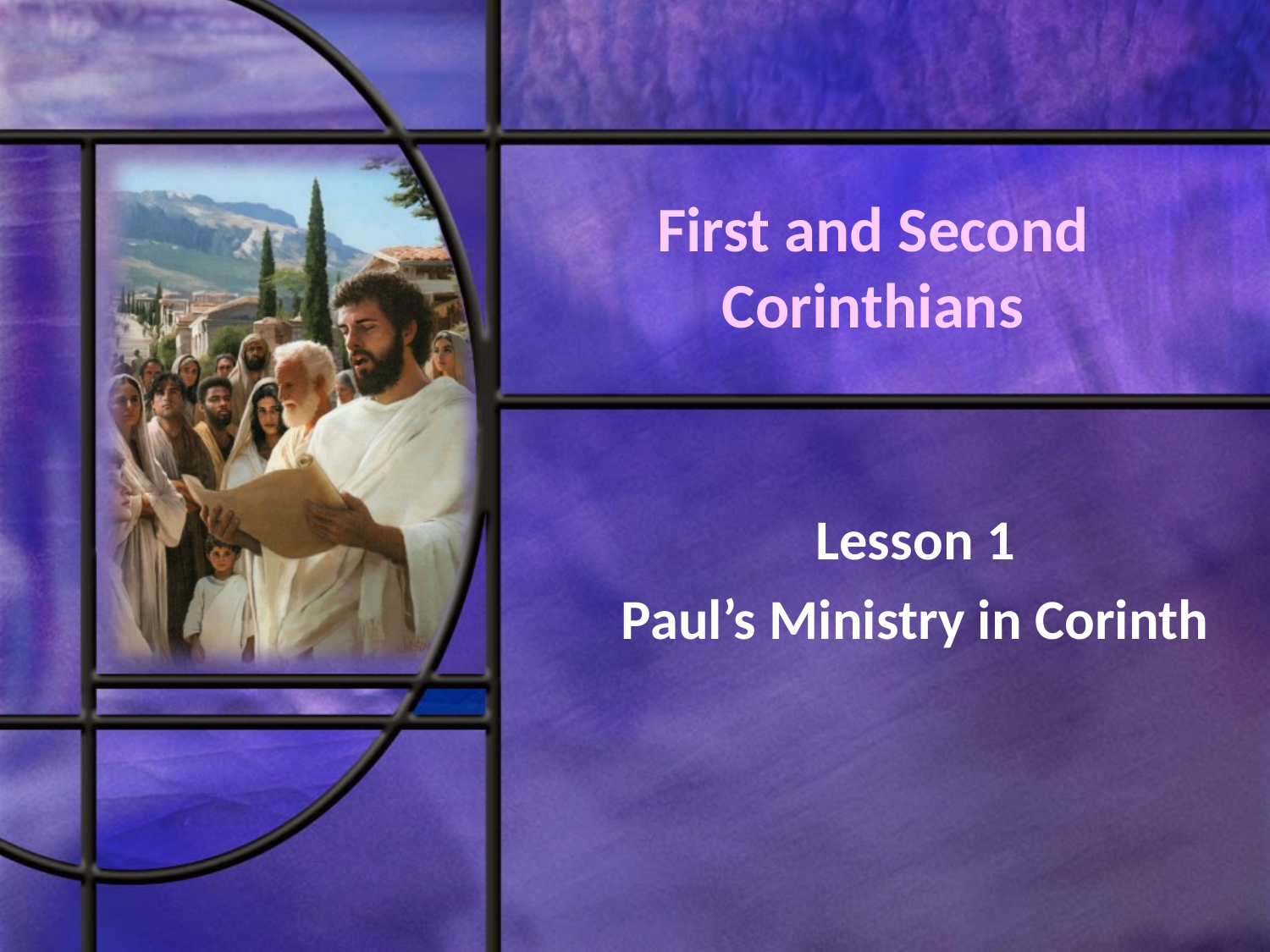

# First and Second Corinthians
Lesson 1
Paul’s Ministry in Corinth